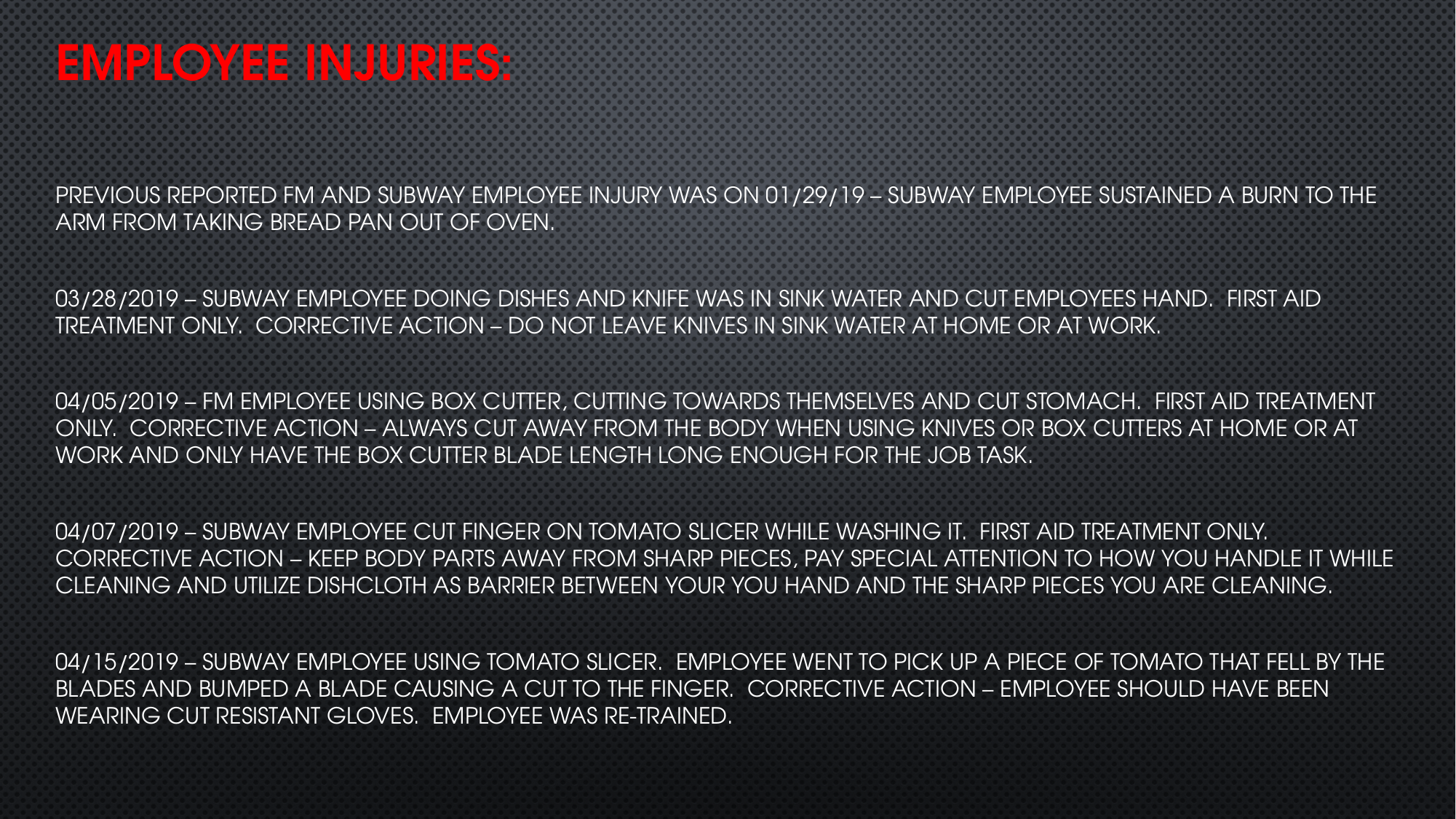

Employee Injuries:

Previous reported FM and Subway employee injury was on 01/29/19 – Subway employee sustained a burn to the arm from taking bread pan out of oven.

03/28/2019 – Subway employee doing dishes and knife was in sink water and cut employees hand.  First aid treatment only.  Corrective Action – do not leave knives in sink water at home or at work.

04/05/2019 – FM employee using box cutter, cutting towards themselves and cut stomach.  First aid treatment only.  Corrective Action – Always cut away from the body when using knives or box cutters at home or at work and only have the box cutter blade length long enough for the job task.

04/07/2019 – Subway employee cut finger on tomato slicer while washing it.  First aid treatment only.  Corrective Action – keep body parts away from sharp pieces, pay special attention to how you handle it while cleaning and utilize dishcloth as barrier between your you hand and the sharp pieces you are cleaning.

04/15/2019 – Subway employee using tomato slicer.  Employee went to pick up a piece of tomato that fell by the blades and bumped a blade causing a cut to the finger.  Corrective Action – Employee should have been wearing cut resistant gloves.  Employee was re-trained.